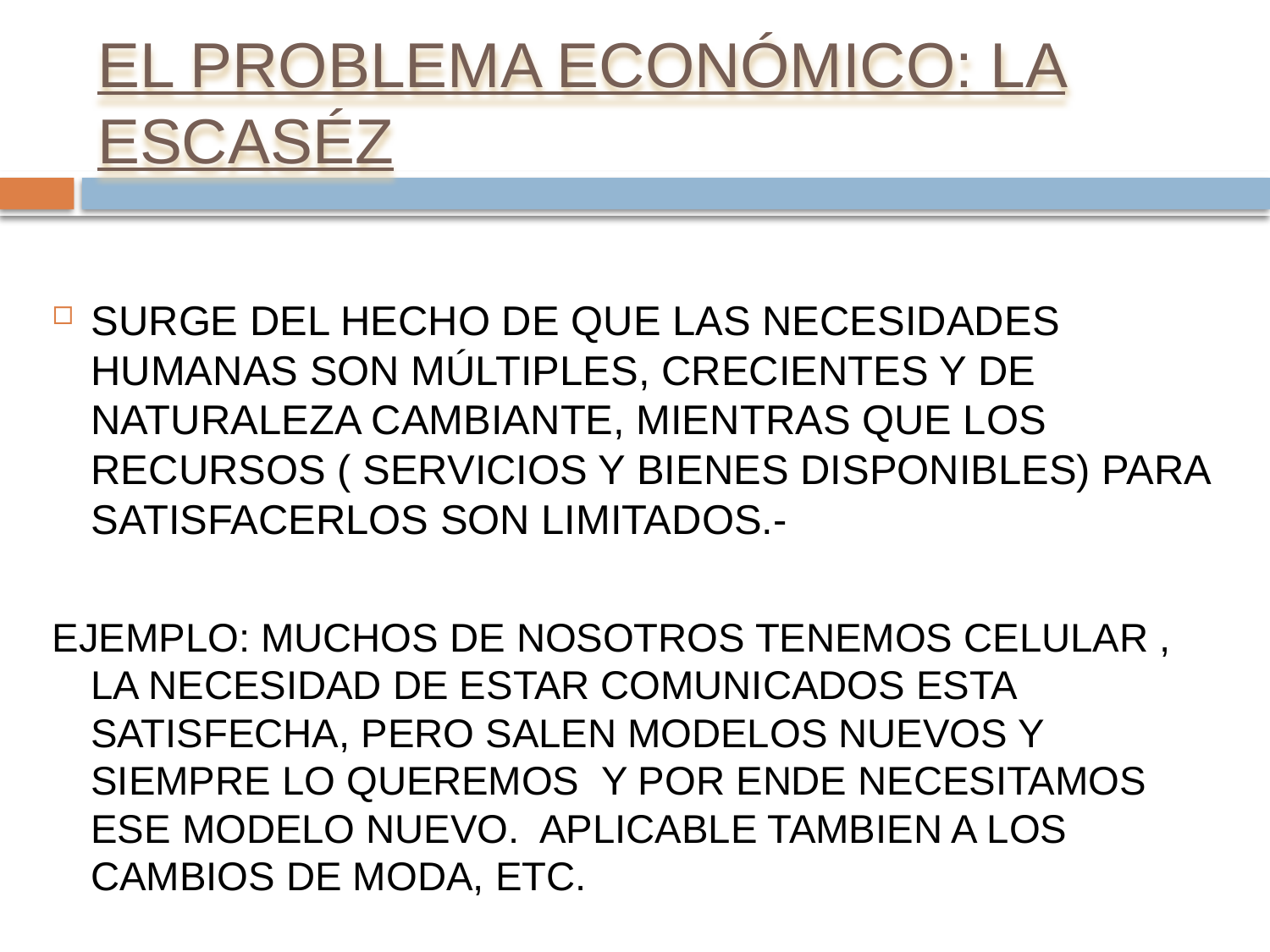

# EL PROBLEMA ECONÓMICO: LA ESCASÉZ
SURGE DEL HECHO DE QUE LAS NECESIDADES HUMANAS SON MÚLTIPLES, CRECIENTES Y DE NATURALEZA CAMBIANTE, MIENTRAS QUE LOS RECURSOS ( SERVICIOS Y BIENES DISPONIBLES) PARA SATISFACERLOS SON LIMITADOS.-

EJEMPLO: MUCHOS DE NOSOTROS TENEMOS CELULAR , LA NECESIDAD DE ESTAR COMUNICADOS ESTA SATISFECHA, PERO SALEN MODELOS NUEVOS Y SIEMPRE LO QUEREMOS  Y POR ENDE NECESITAMOS ESE MODELO NUEVO.  APLICABLE TAMBIEN A LOS CAMBIOS DE MODA, ETC.